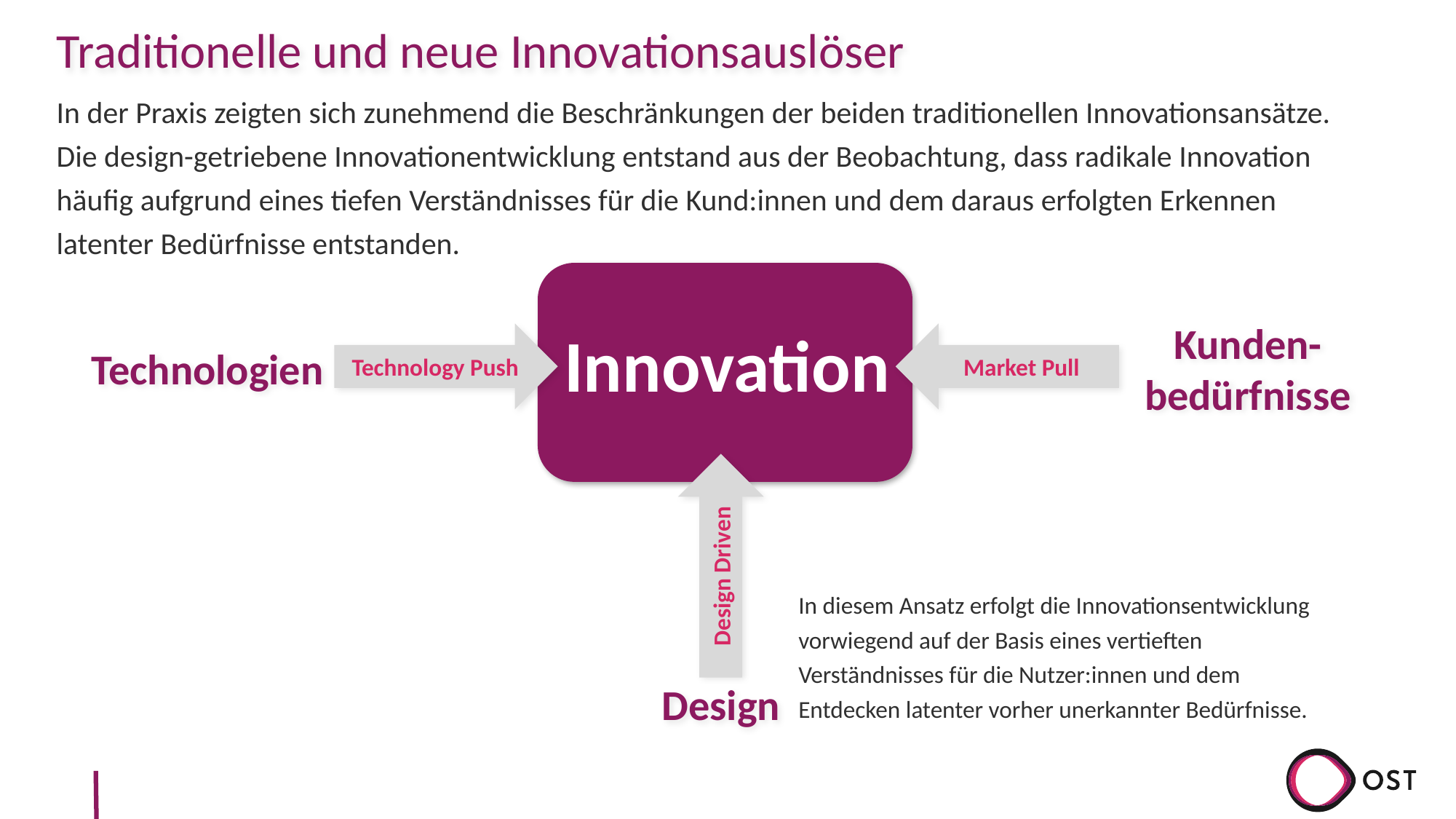

# Traditionelle und neue Innovationsauslöser
In der Praxis zeigten sich zunehmend die Beschränkungen der beiden traditionellen Innovationsansätze. Die design-getriebene Innovationentwicklung entstand aus der Beobachtung, dass radikale Innovation häufig aufgrund eines tiefen Verständnisses für die Kund:innen und dem daraus erfolgten Erkennen latenter Bedürfnisse entstanden.

Kunden-bedürfnisse
Innovation
Technology Push

Technologien
Market Pull
Design Driven
In diesem Ansatz erfolgt die Innovationsentwicklung vorwiegend auf der Basis eines vertieften Verständnisses für die Nutzer:innen und dem Entdecken latenter vorher unerkannter Bedürfnisse.
Design